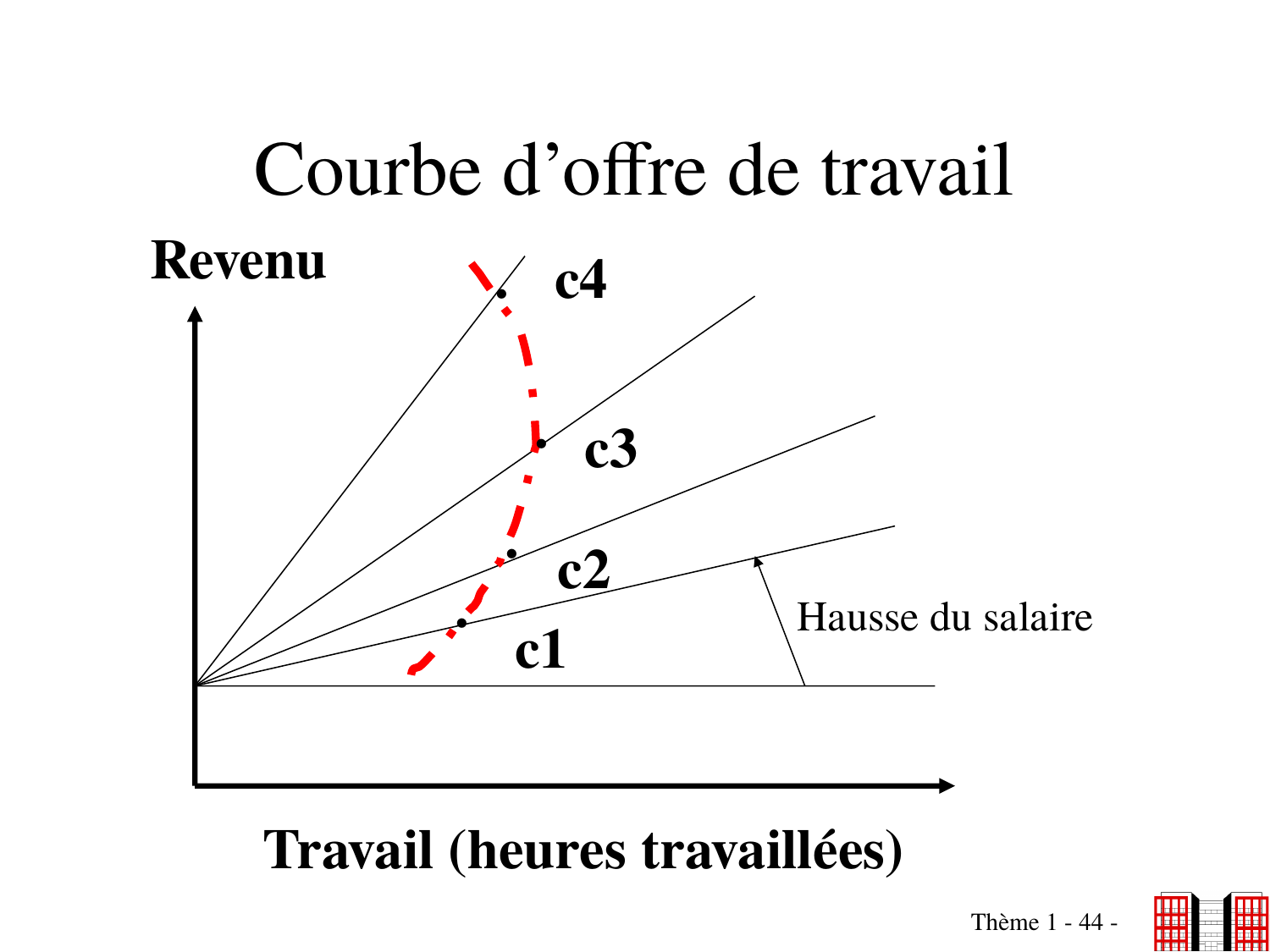

# Courbe d’offre de travail
Revenu
.
c4

.
c3

.

c2

.
Hausse du salaire
c1

Travail (heures travaillées)
Thème 1 - 44 -